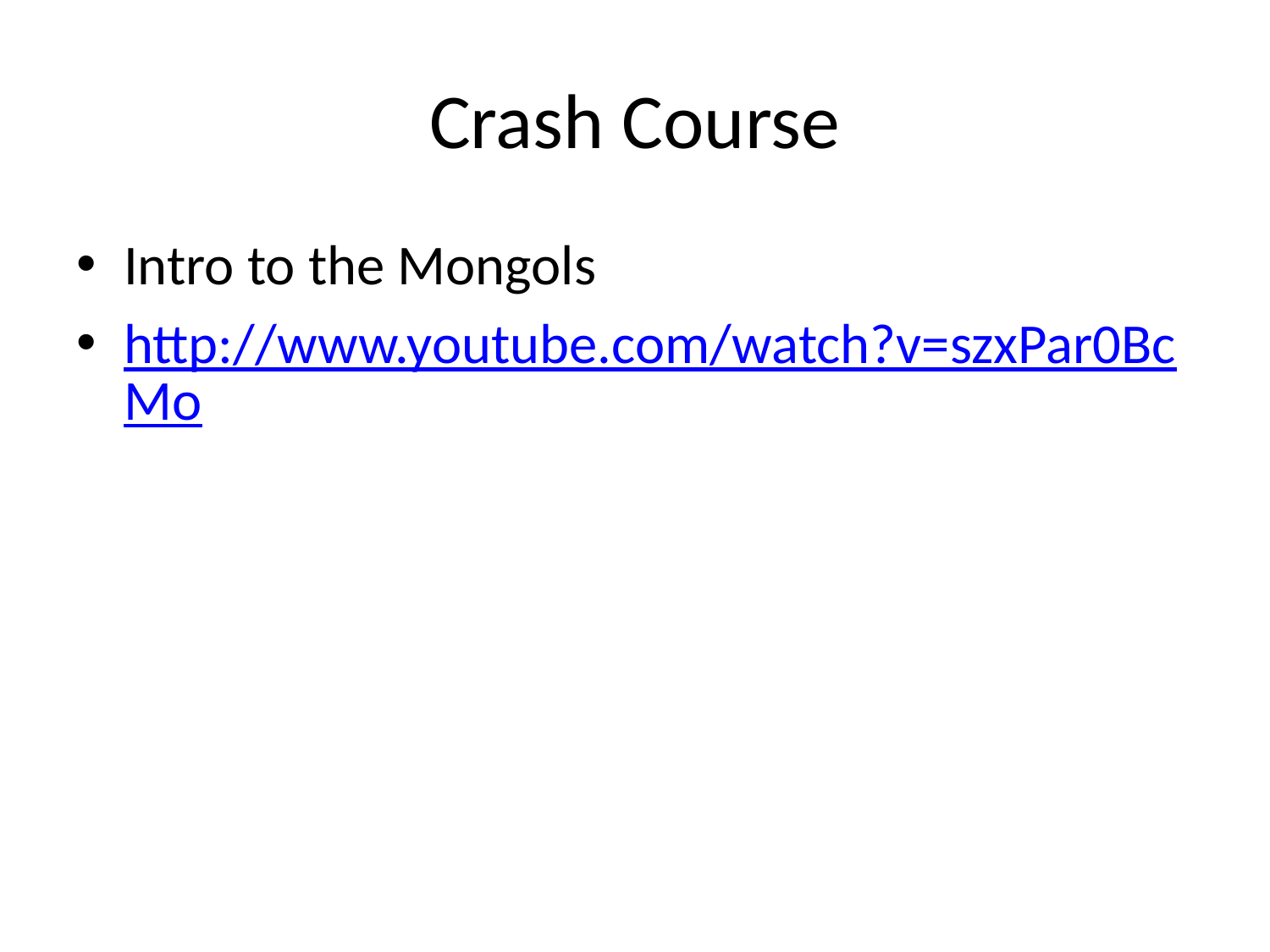

# Crash Course
Intro to the Mongols
http://www.youtube.com/watch?v=szxPar0BcMo